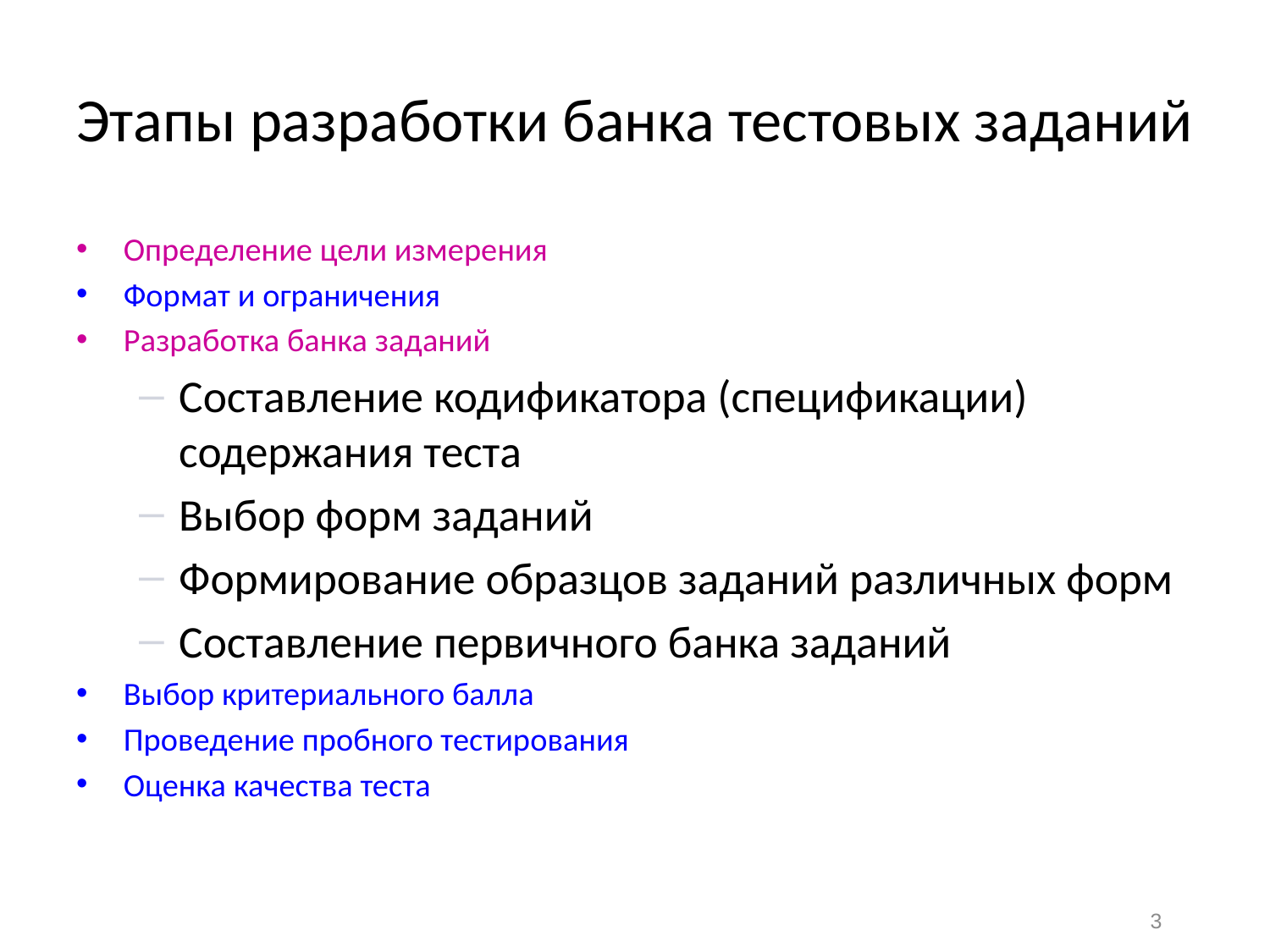

# Этапы разработки банка тестовых заданий
Определение цели измерения
Формат и ограничения
Разработка банка заданий
Составление кодификатора (спецификации) содержания теста
Выбор форм заданий
Формирование образцов заданий различных форм
Составление первичного банка заданий
Выбор критериального балла
Проведение пробного тестирования
Оценка качества теста

3